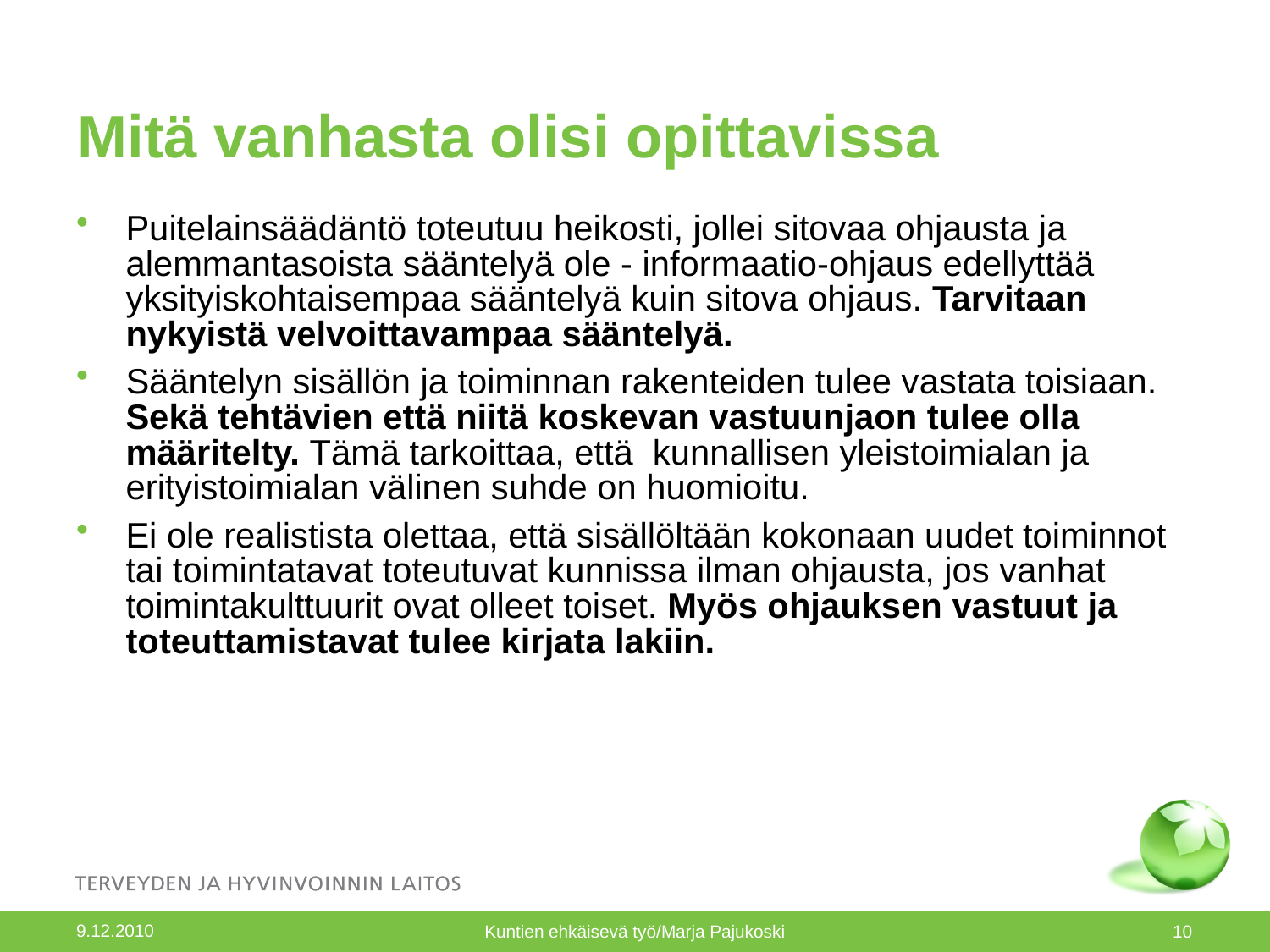

# Mitä vanhasta olisi opittavissa
Puitelainsäädäntö toteutuu heikosti, jollei sitovaa ohjausta ja alemmantasoista sääntelyä ole - informaatio-ohjaus edellyttää yksityiskohtaisempaa sääntelyä kuin sitova ohjaus. Tarvitaan nykyistä velvoittavampaa sääntelyä.
Sääntelyn sisällön ja toiminnan rakenteiden tulee vastata toisiaan. Sekä tehtävien että niitä koskevan vastuunjaon tulee olla määritelty. Tämä tarkoittaa, että  kunnallisen yleistoimialan ja erityistoimialan välinen suhde on huomioitu.
Ei ole realistista olettaa, että sisällöltään kokonaan uudet toiminnot tai toimintatavat toteutuvat kunnissa ilman ohjausta, jos vanhat toimintakulttuurit ovat olleet toiset. Myös ohjauksen vastuut ja toteuttamistavat tulee kirjata lakiin.

9.12.2010
Kuntien ehkäisevä työ/Marja Pajukoski
10